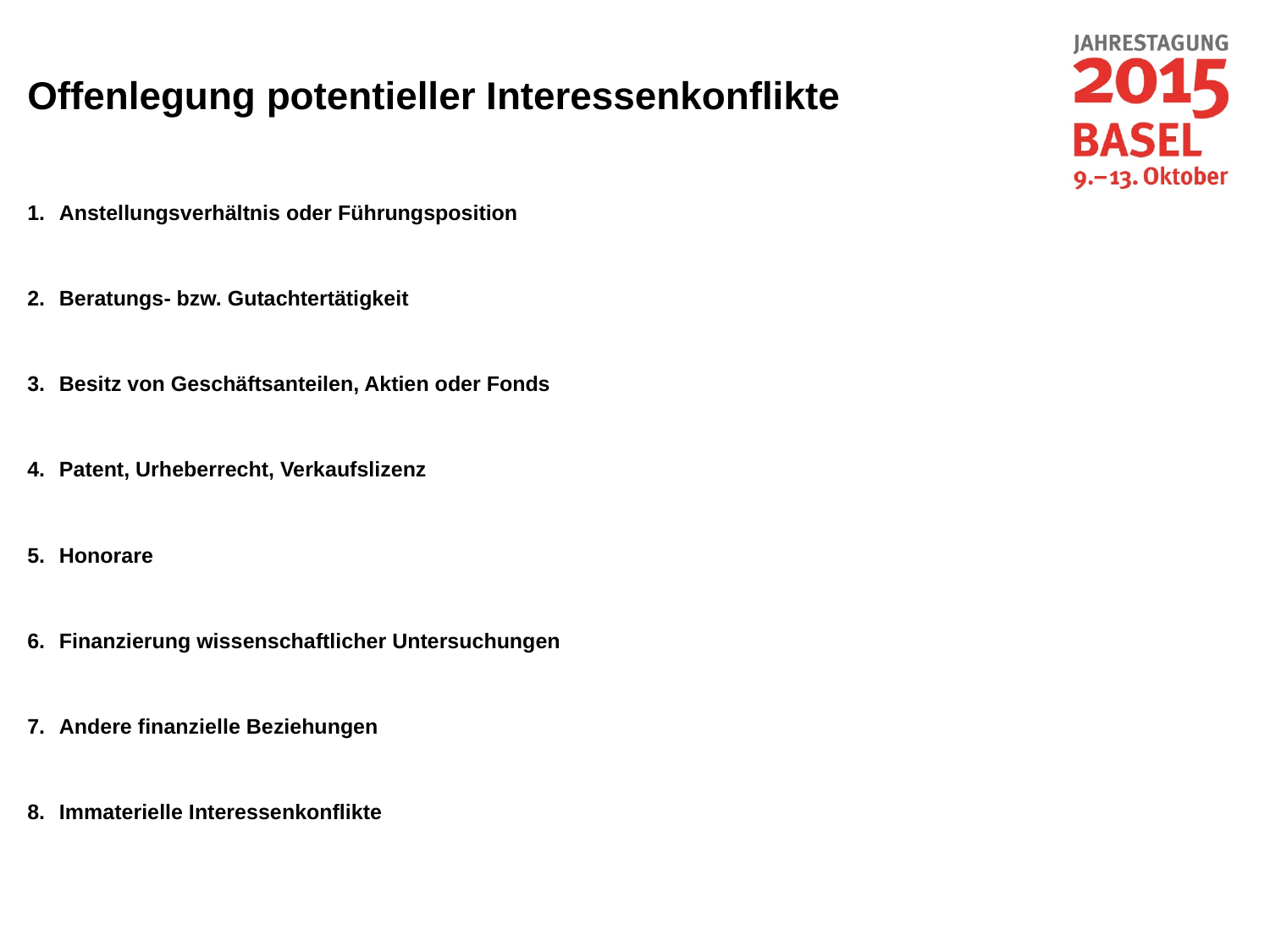

Offenlegung potentieller Interessenkonflikte
Anstellungsverhältnis oder Führungsposition
Beratungs- bzw. Gutachtertätigkeit
Besitz von Geschäftsanteilen, Aktien oder Fonds
Patent, Urheberrecht, Verkaufslizenz
Honorare
Finanzierung wissenschaftlicher Untersuchungen
Andere finanzielle Beziehungen
Immaterielle Interessenkonflikte